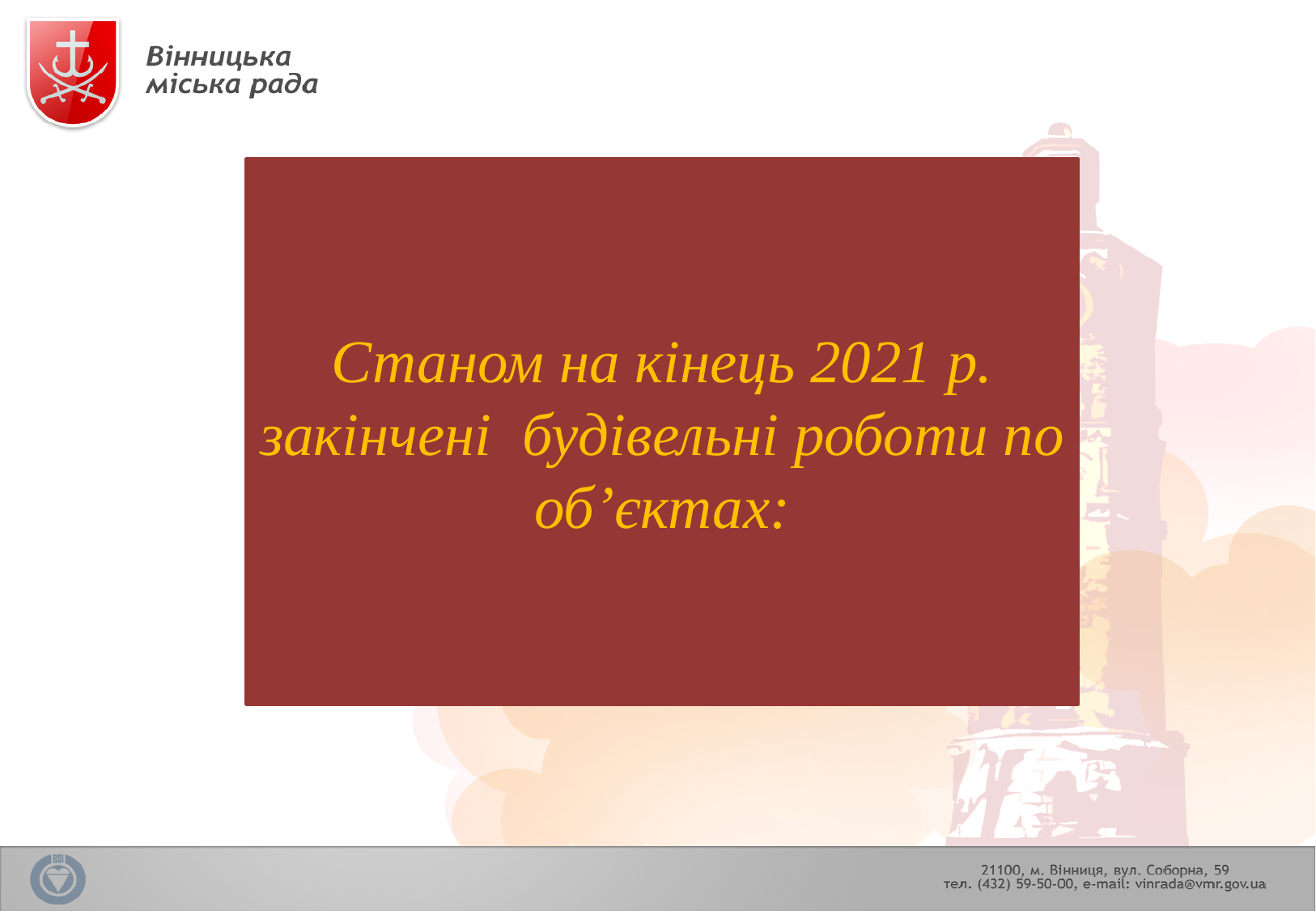

Станом на кінець 2021 р. закінчені  будівельні роботи по об’єктах: